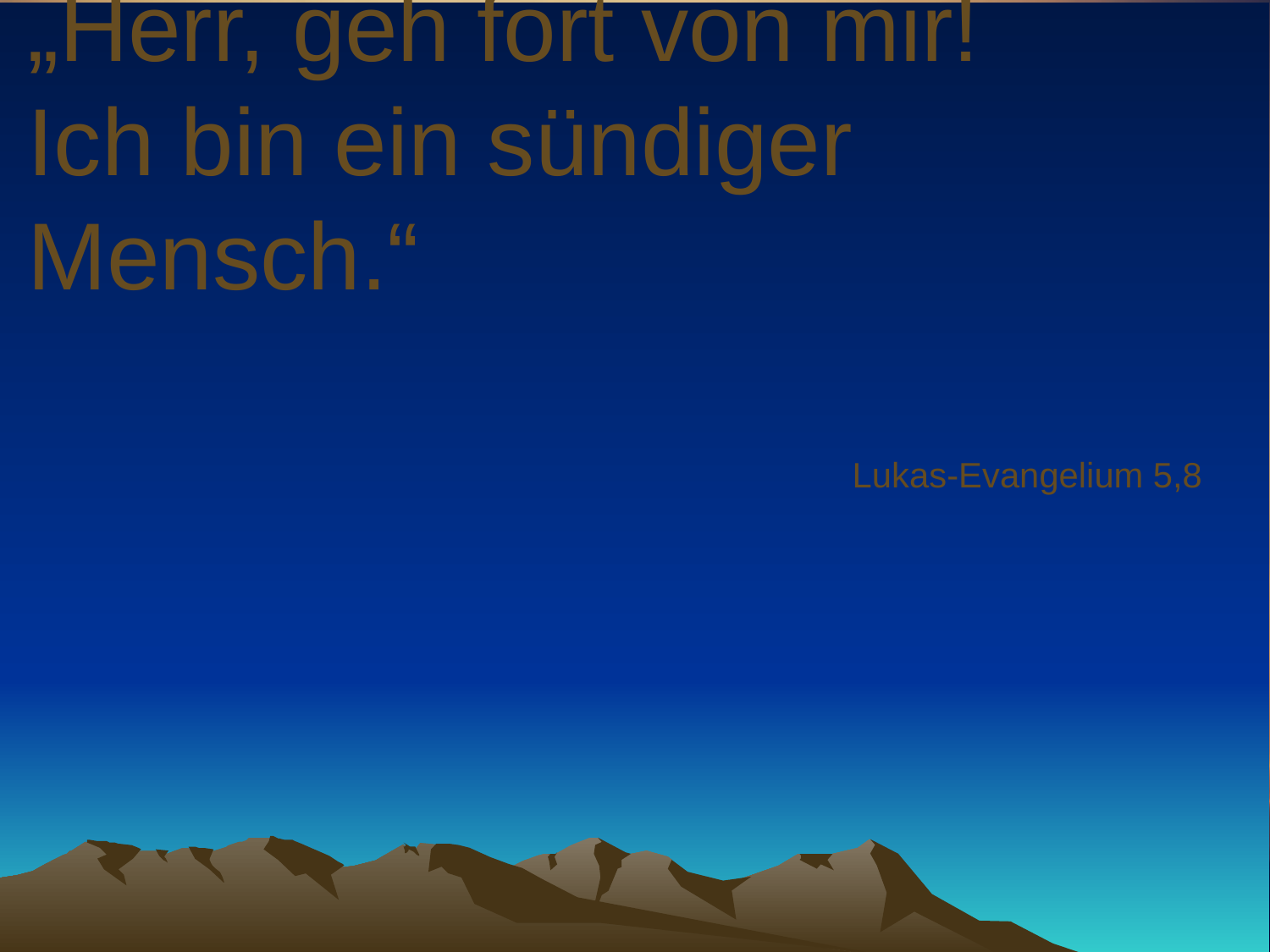

# „Herr, geh fort von mir! Ich bin ein sündiger Mensch.“
Lukas-Evangelium 5,8